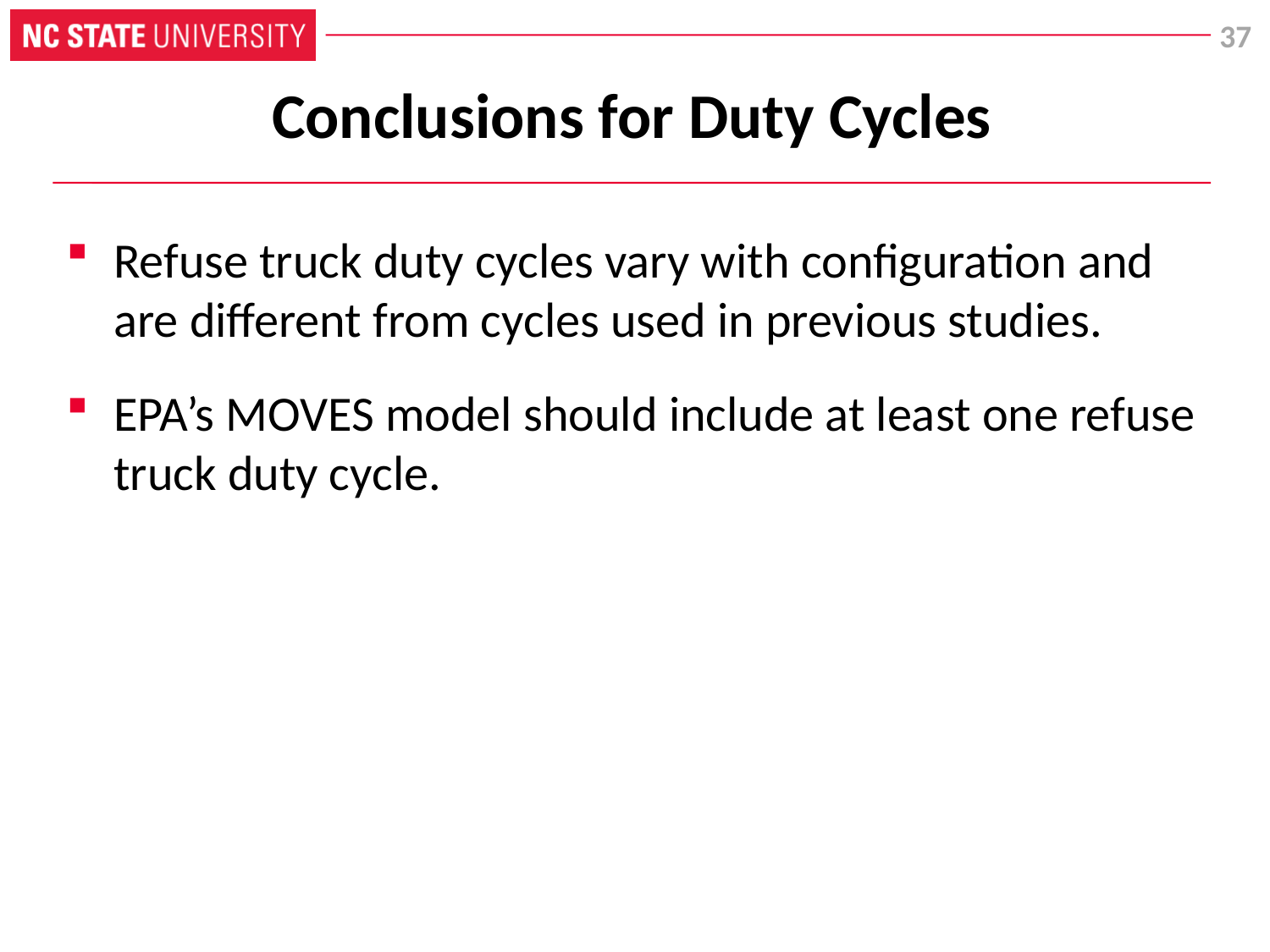

# Conclusions for Duty Cycles
Refuse truck duty cycles vary with configuration and are different from cycles used in previous studies.
EPA’s MOVES model should include at least one refuse truck duty cycle.